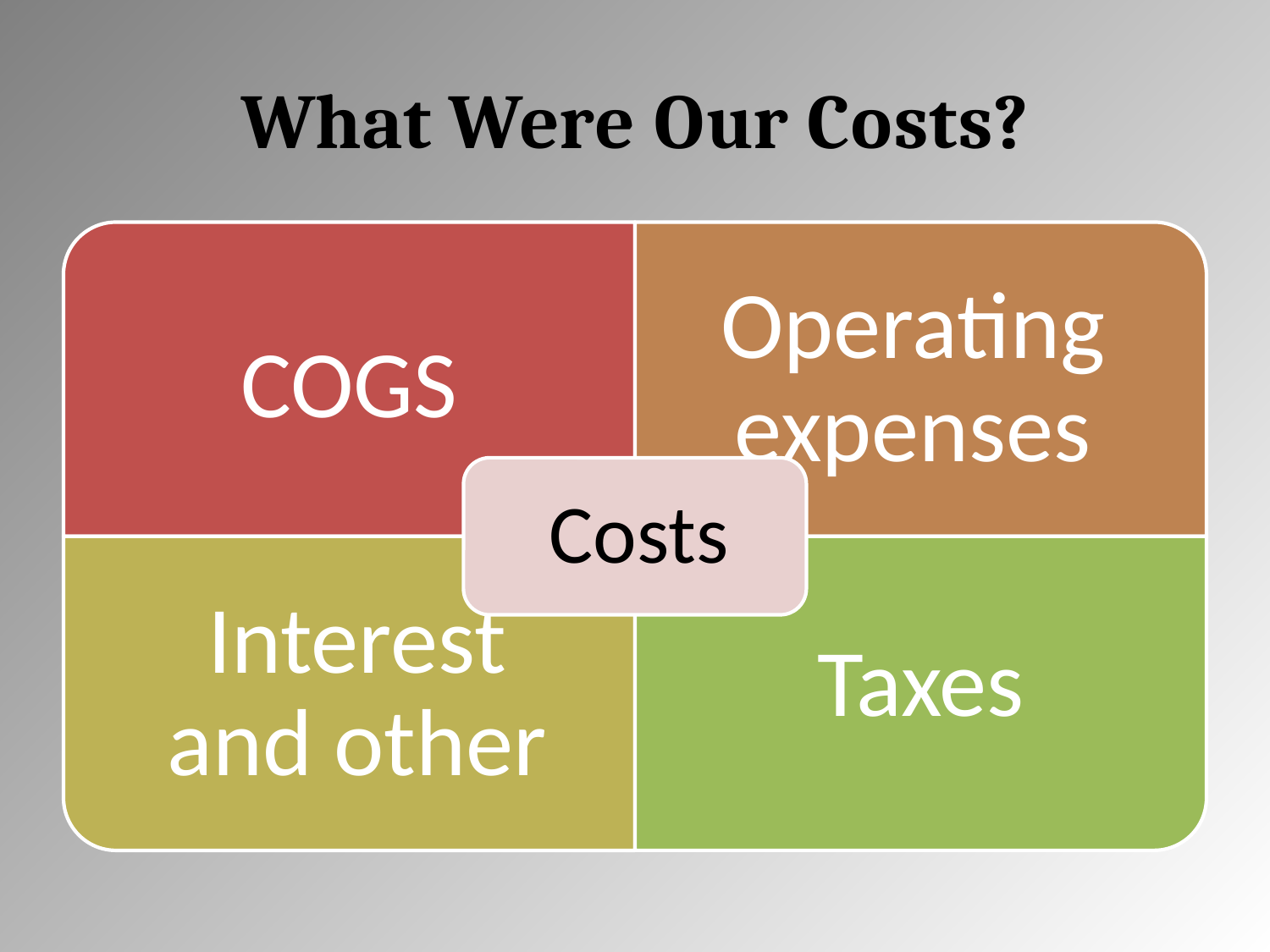

# What Were Our Costs?
COGS
Operating expenses
Interest and other
Taxes
Costs